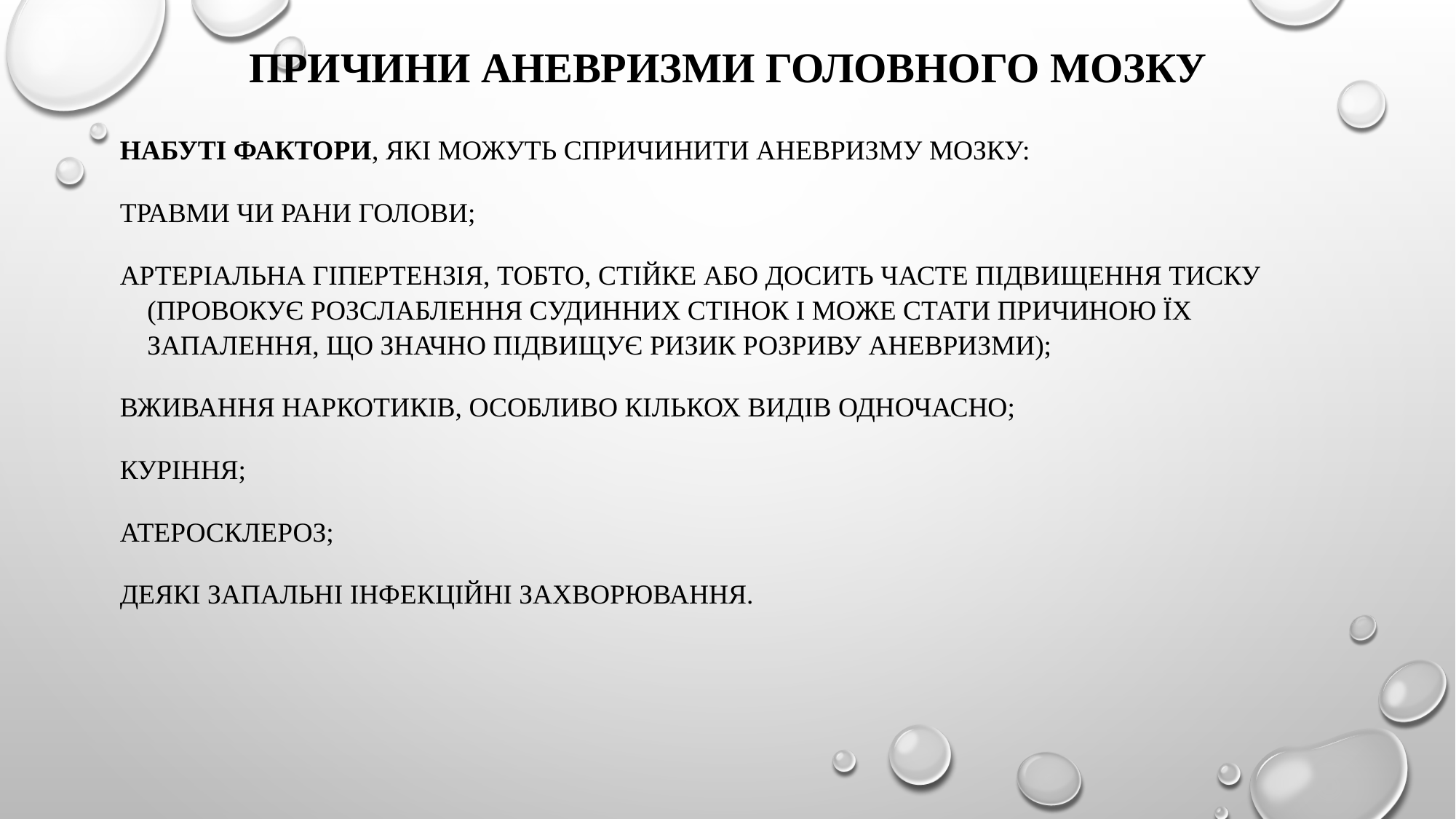

# Причини аневризми головного мозку
Набуті фактори, які можуть спричинити аневризму мозку:
травми чи рани голови;
артеріальна гіпертензія, тобто, стійке або досить часте підвищення тиску (провокує розслаблення судинних стінок і може стати причиною їх запалення, що значно підвищує ризик розриву аневризми);
вживання наркотиків, особливо кількох видів одночасно;
куріння;
атеросклероз;
деякі запальні інфекційні захворювання.